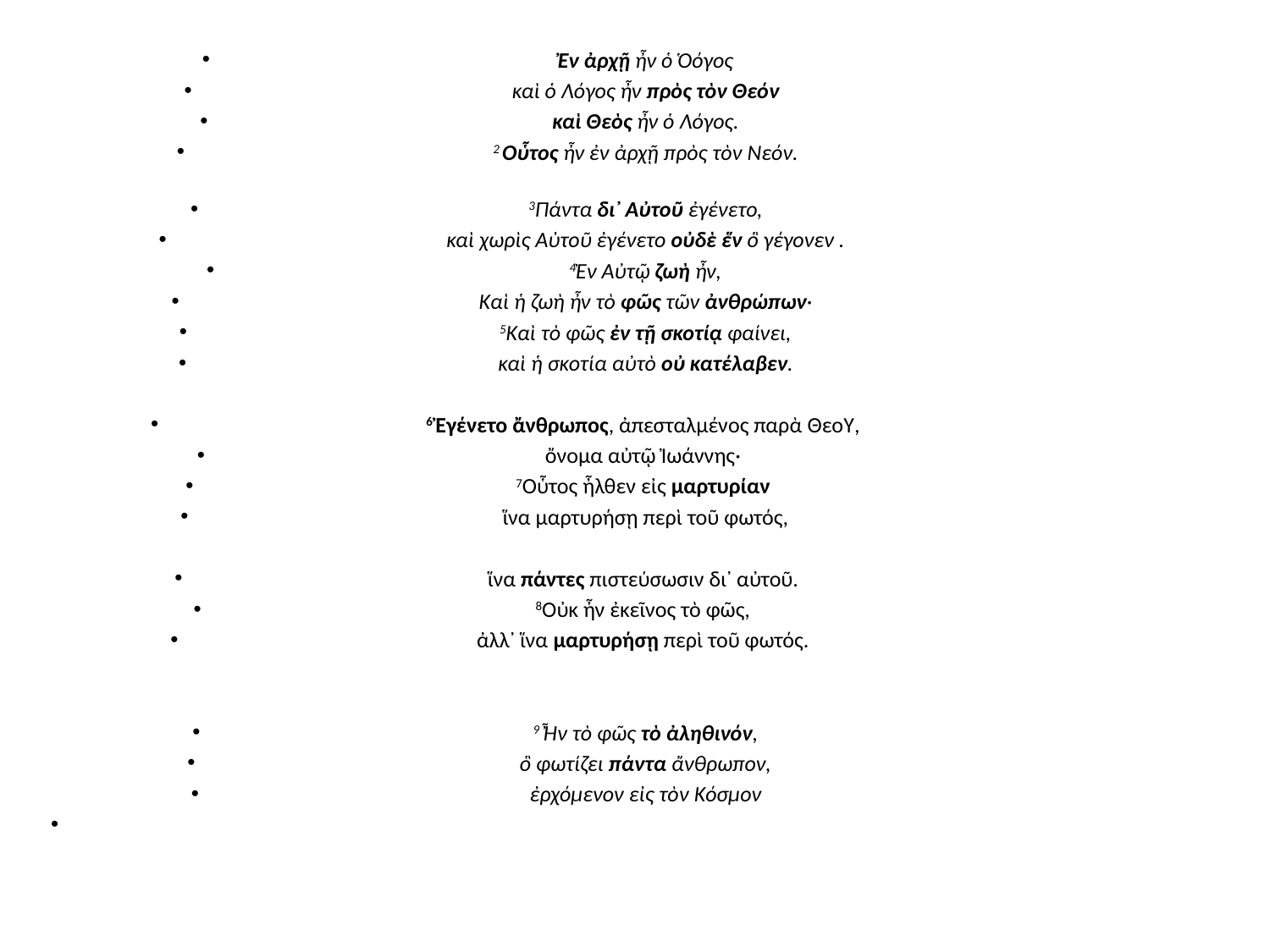

Ἐν ἀρχῇ ἦν ὁ λόγος
καὶ ὁ λόγος ἦν πρὸς τὸν θεόν
καὶ θεὸς ἦν ὁ λόγος.
2 οὗτος ἦν ἐν ἀρχῇ πρὸς τὸν θεόν.

3πάντα δι᾽ αὐτοῦ ἐγένετο,
καὶ χωρὶς αὐτοῦ ἐγένετο οὐδὲ ἕν ὃ γέγονεν .
4Ἐν αὐτῷ ζωὴ ἦν,
καὶ ἡ ζωὴ ἦν τὸ φῶς τῶν ἀνθρώπων·
5Καὶ τὸ φῶς ἐν τῇ σκοτίᾳ φαίνει,
καὶ ἡ σκοτία αὐτὸ οὐ κατέλαβεν.

6 Ἐγένετο ἄνθρωπος, ἀπεσταλμένος παρὰ Θεοῦ,
ὄνομα αὐτῷ Ἰωάννης·
7οὗτος ἦλθεν εἰς μαρτυρίαν
ἵνα μαρτυρήσῃ περὶ τοῦ φωτός,

ἵνα πάντες πιστεύσωσιν δι᾽ αὐτοῦ.
8οὐκ ἦν ἐκεῖνος τὸ φῶς,
ἀλλ᾽ ἵνα μαρτυρήσῃ περὶ τοῦ φωτός.

9 Ἦν τὸ φῶς τὸ ἀληθινόν,
ὃ φωτίζει πάντα ἄνθρωπον,
ἐρχόμενον εἰς τὸν κόσμον